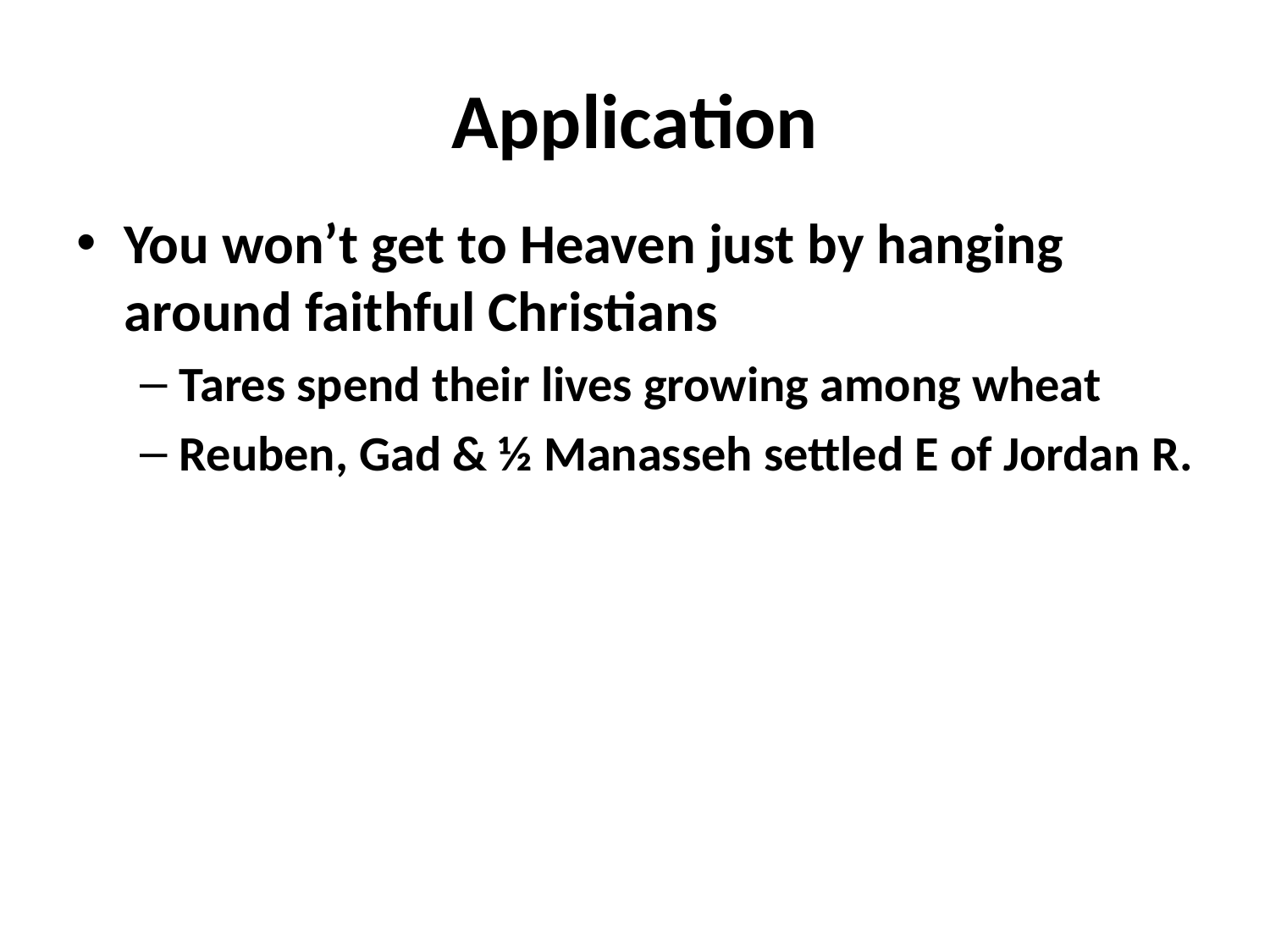

# Application
You won’t get to Heaven just by hanging around faithful Christians
Tares spend their lives growing among wheat
Reuben, Gad & ½ Manasseh settled E of Jordan R.